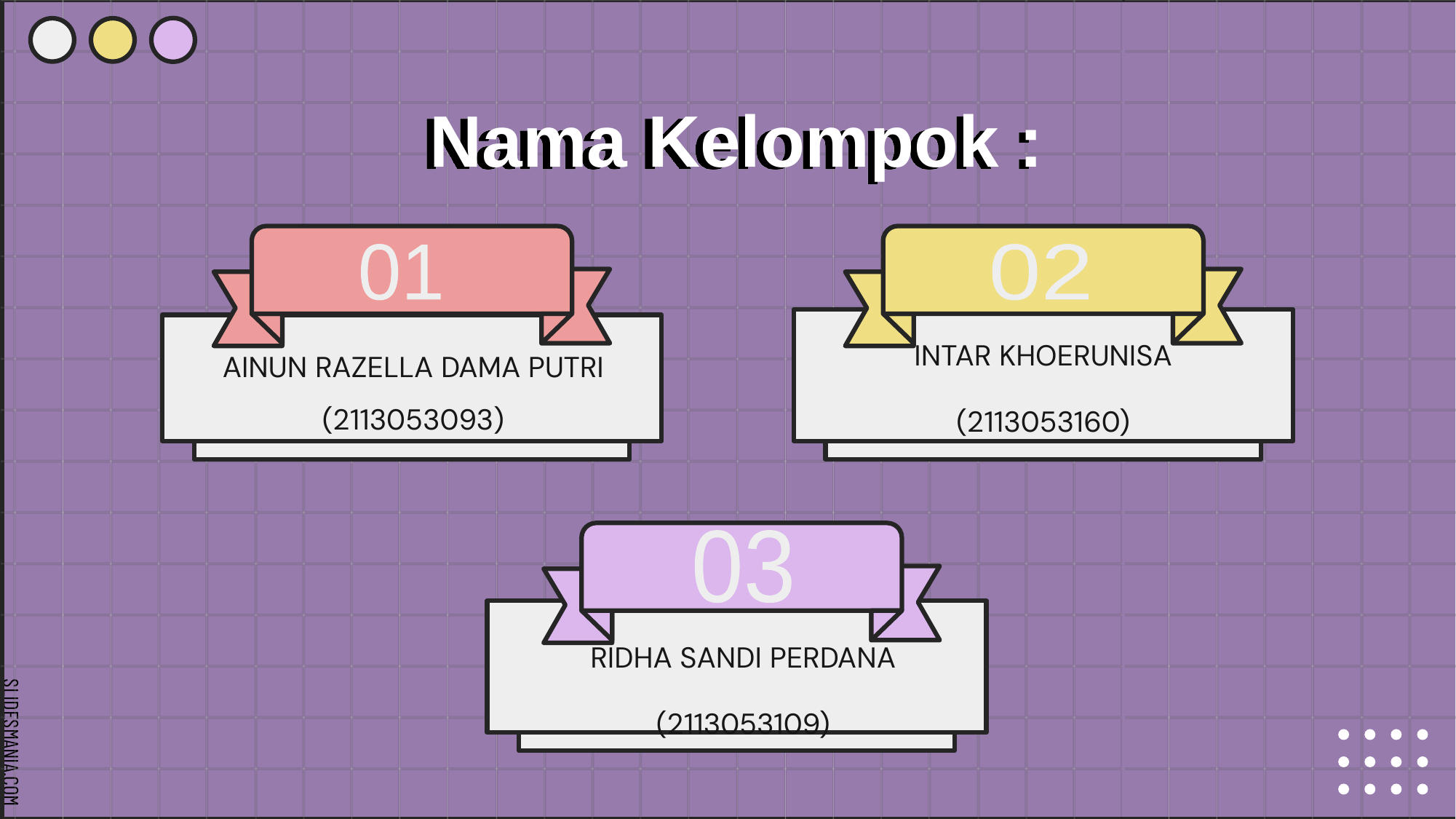

# Nama Kelompok :

01
02

AINUN RAZELLA DAMA PUTRI (2113053093)
INTAR KHOERUNISA
(2113053160)

03

RIDHA SANDI PERDANA
(2113053109)